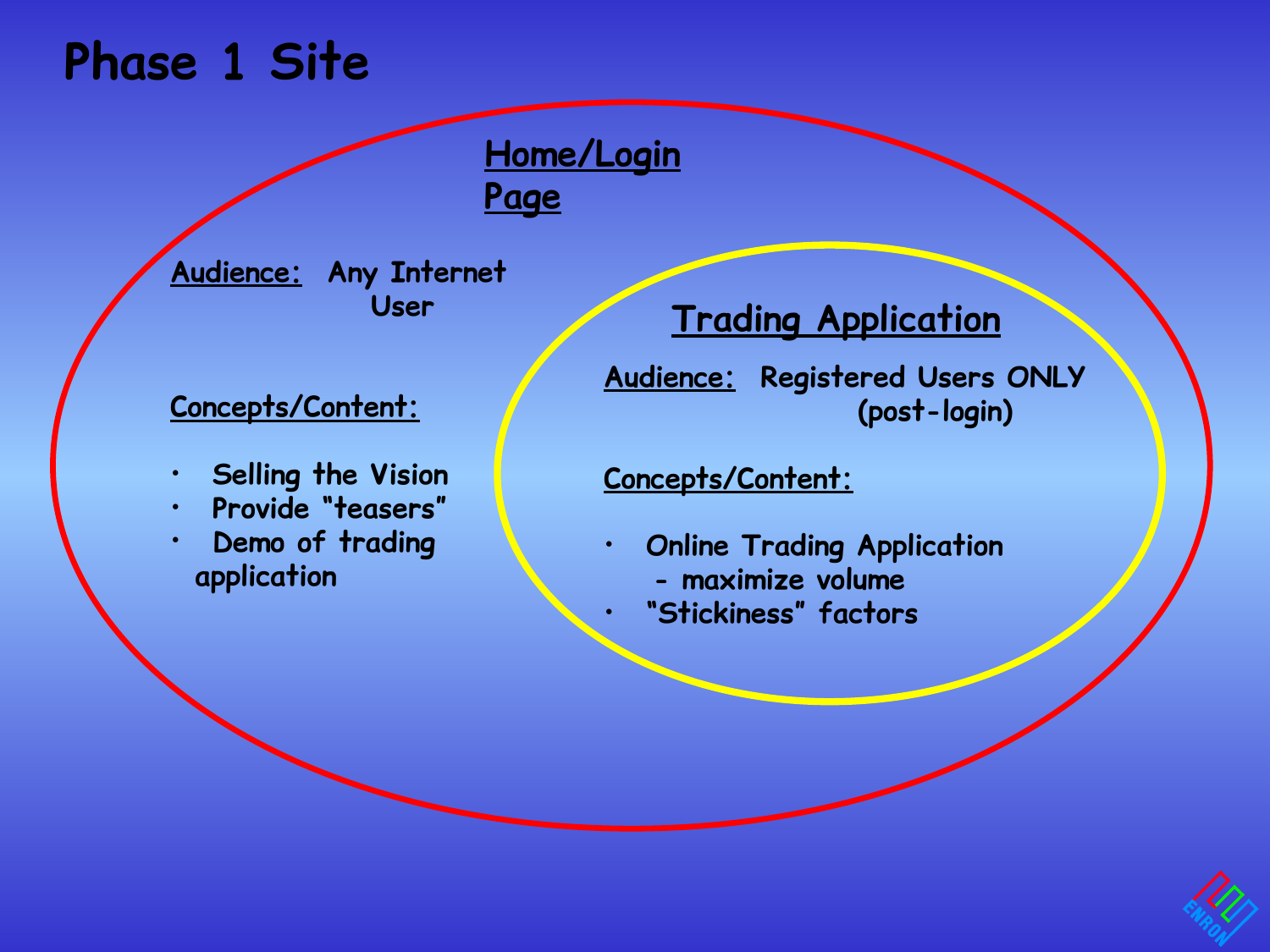

Phase 1 Site

Home/Login Page

Audience:  Any Internet 	      User

Concepts/Content:

 Selling the Vision
 Provide “teasers”
 Demo of trading
  application

Trading Application

Audience:  Registered Users ONLY
		(post-login)

Concepts/Content:

 Online Trading Application
    - maximize volume
 “Stickiness” factors